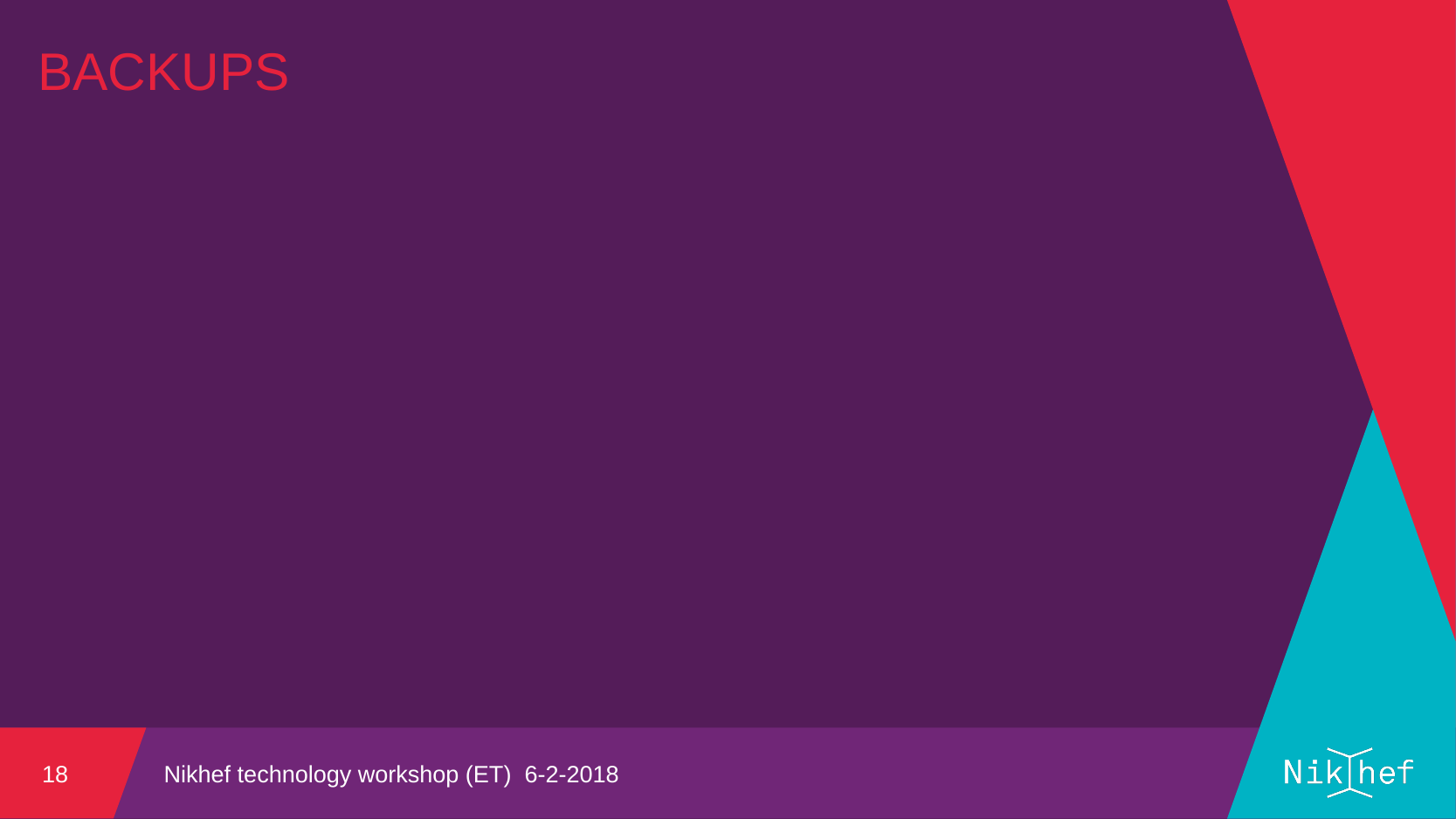

backups
Nikhef technology workshop (ET)  6-2-2018
18